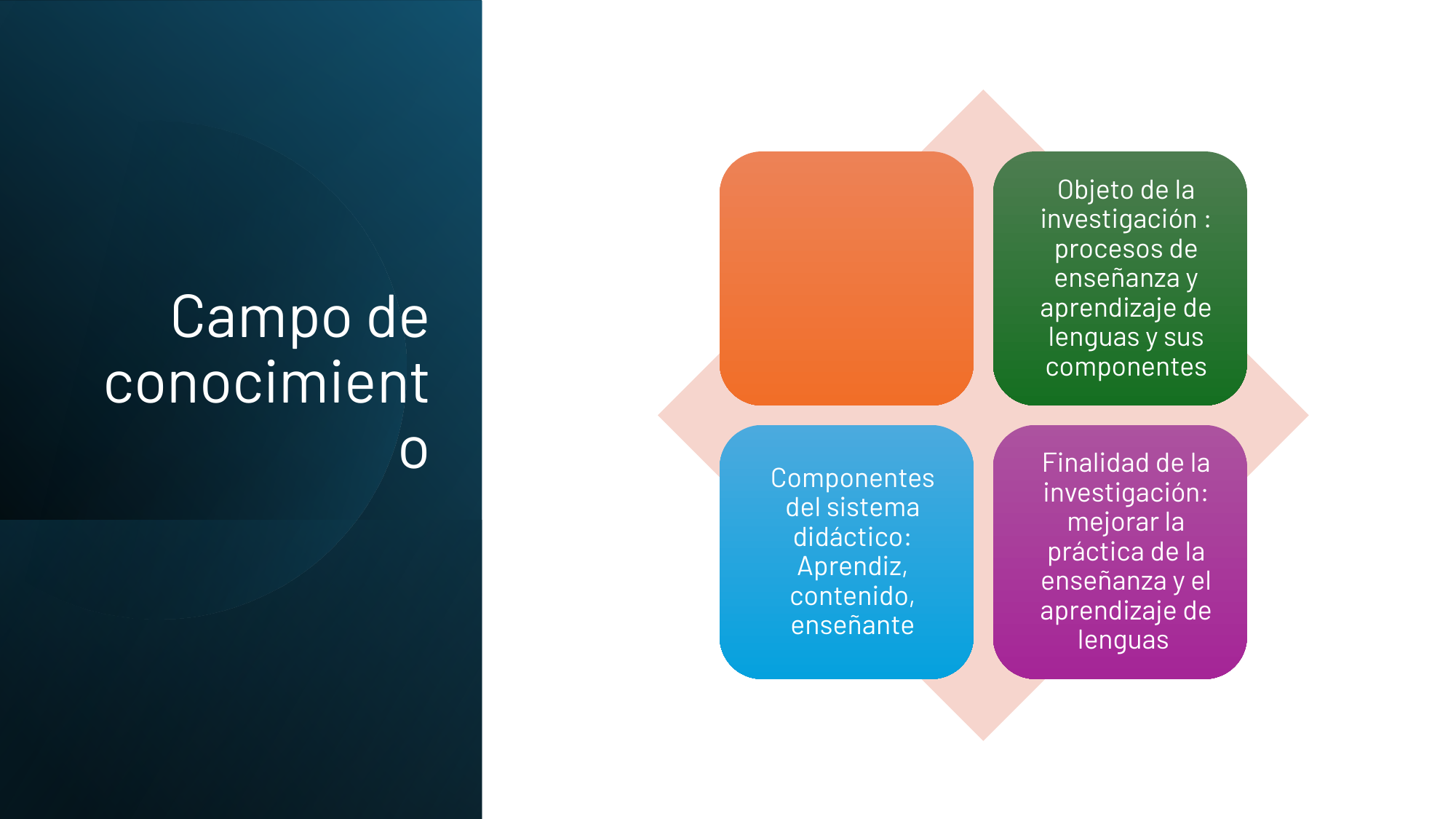

Objeto de la investigación : procesos de enseñanza y aprendizaje de lenguas y sus componentes
Componentes del sistema didáctico: Aprendiz, contenido, enseñante
Finalidad de la investigación: mejorar la práctica de la enseñanza y el aprendizaje de lenguas

# Campo de conocimiento